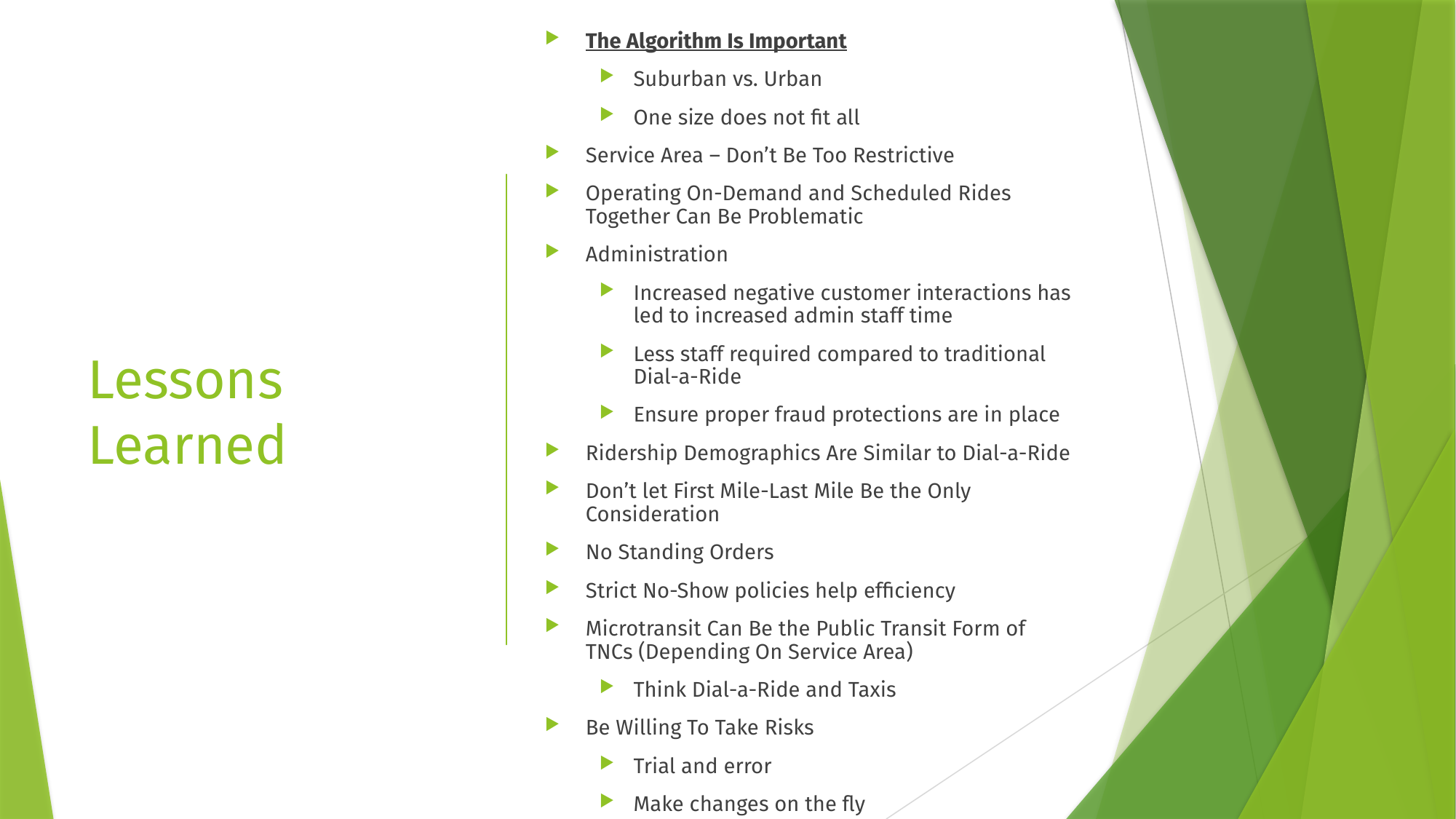

The Algorithm Is Important
Suburban vs. Urban
One size does not fit all
Service Area – Don’t Be Too Restrictive
Operating On-Demand and Scheduled Rides Together Can Be Problematic
Administration
Increased negative customer interactions has led to increased admin staff time
Less staff required compared to traditional Dial-a-Ride
Ensure proper fraud protections are in place
Ridership Demographics Are Similar to Dial-a-Ride
Don’t let First Mile-Last Mile Be the Only Consideration
No Standing Orders
Strict No-Show policies help efficiency
Microtransit Can Be the Public Transit Form of TNCs (Depending On Service Area)
Think Dial-a-Ride and Taxis
Be Willing To Take Risks
Trial and error
Make changes on the fly

# Lessons Learned